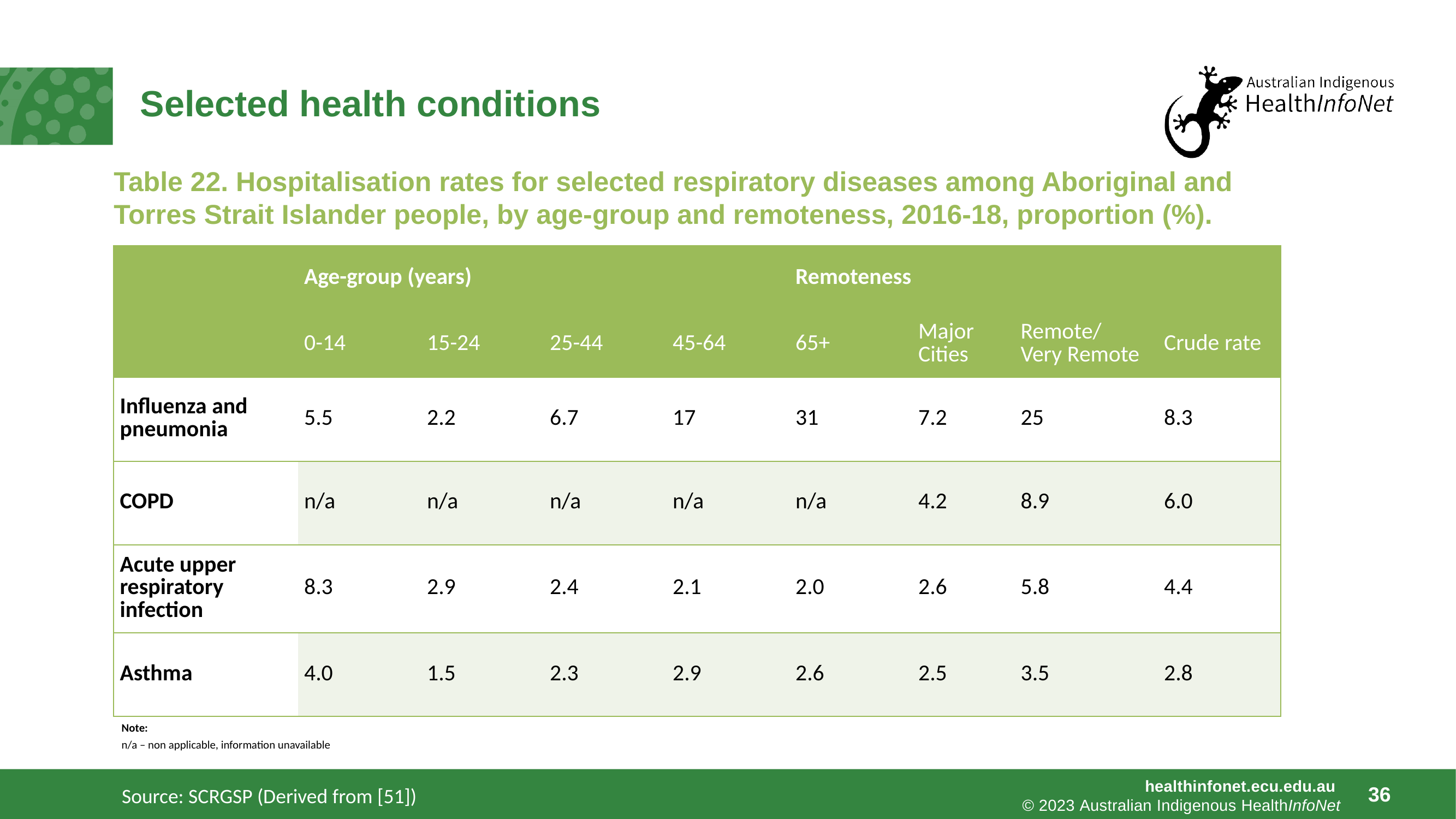

# Selected health conditions
Table 22. Hospitalisation rates for selected respiratory diseases among Aboriginal and Torres Strait Islander people, by age-group and remoteness, 2016-18, proportion (%).
|  | Age-group (years) |  |  |  | Remoteness |  |  |  |
| --- | --- | --- | --- | --- | --- | --- | --- | --- |
|  | 0-14 | 15-24 | 25-44 | 45-64 | 65+ | Major Cities | Remote/ Very Remote | Crude rate |
| Influenza and pneumonia | 5.5 | 2.2 | 6.7 | 17 | 31 | 7.2 | 25 | 8.3 |
| COPD | n/a | n/a | n/a | n/a | n/a | 4.2 | 8.9 | 6.0 |
| Acute upper respiratory infection | 8.3 | 2.9 | 2.4 | 2.1 | 2.0 | 2.6 | 5.8 | 4.4 |
| Asthma | 4.0 | 1.5 | 2.3 | 2.9 | 2.6 | 2.5 | 3.5 | 2.8 |
Note:
n/a – non applicable, information unavailable

Source: SCRGSP (Derived from [51])